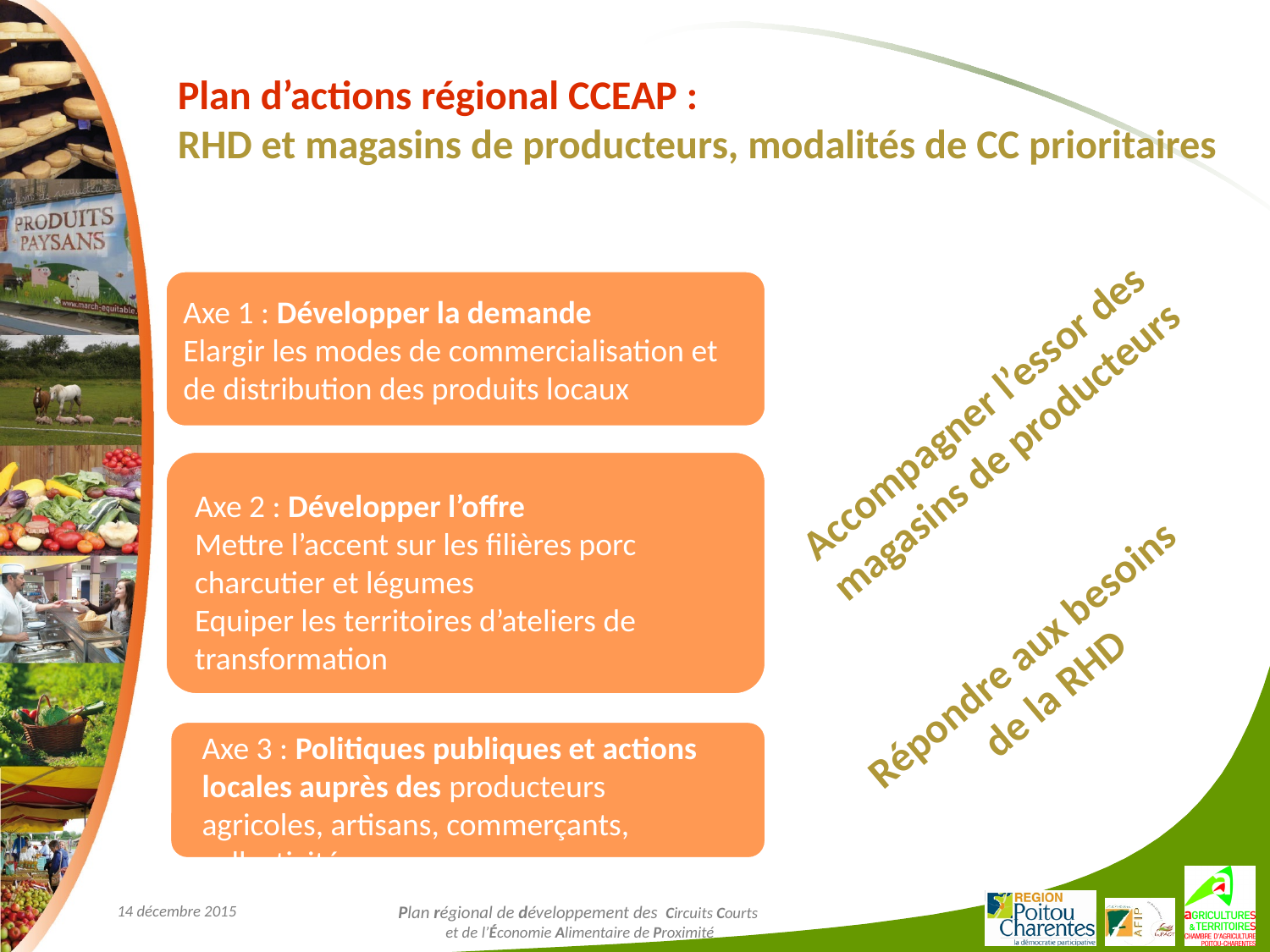

# Plan d’actions régional CCEAP : RHD et magasins de producteurs, modalités de CC prioritaires
Axe 1 : Développer la demande
Elargir les modes de commercialisation et de distribution des produits locaux
Accompagner l’essor des magasins de producteurs

Axe 2 : Développer l’offre
Mettre l’accent sur les filières porc charcutier et légumes
Equiper les territoires d’ateliers de transformation

Répondre aux besoins de la RHD

Axe 3 : Politiques publiques et actions locales auprès des producteurs agricoles, artisans, commerçants, collectivités